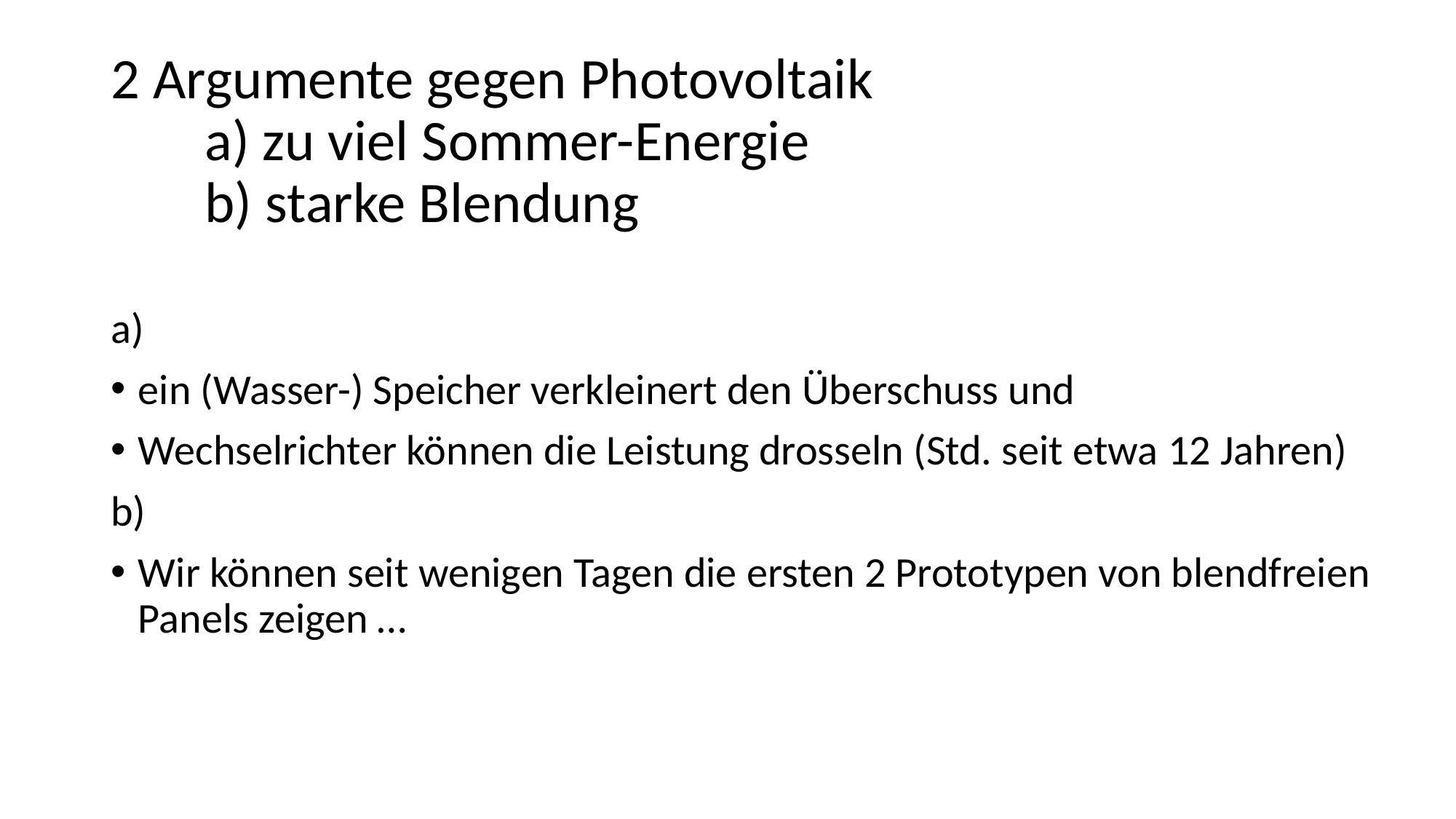

# 2 Argumente gegen Photovoltaik a) zu viel Sommer-Energie b) starke Blendung
a)
ein (Wasser-) Speicher verkleinert den Überschuss und
Wechselrichter können die Leistung drosseln (Std. seit etwa 12 Jahren)
b)
Wir können seit wenigen Tagen die ersten 2 Prototypen von blendfreien Panels zeigen …